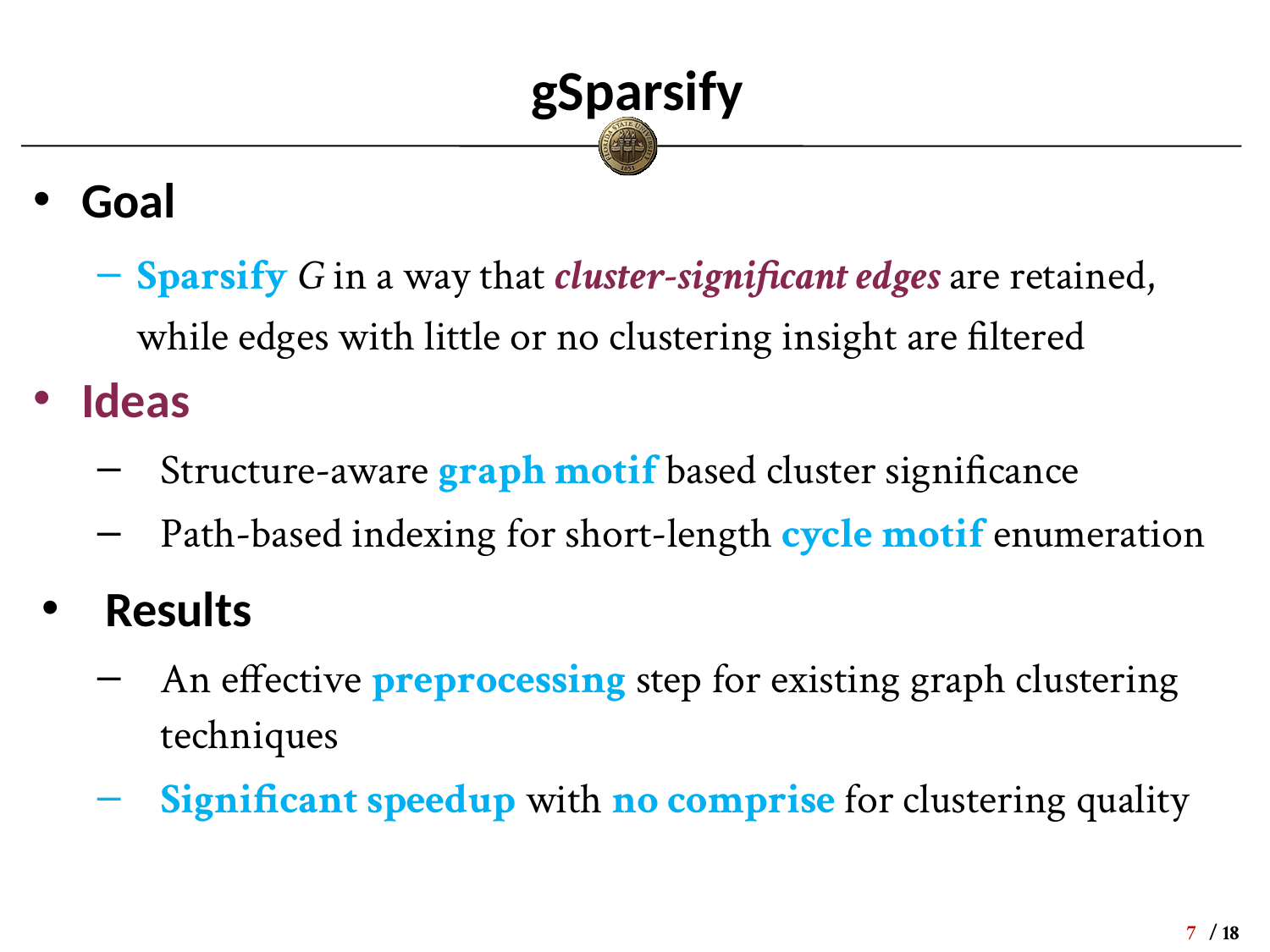

# gSparsify
Goal
Sparsify G in a way that cluster-significant edges are retained, while edges with little or no clustering insight are filtered
Ideas
Structure-aware graph motif based cluster significance
Path-based indexing for short-length cycle motif enumeration
Results
An effective preprocessing step for existing graph clustering techniques
Significant speedup with no comprise for clustering quality
7